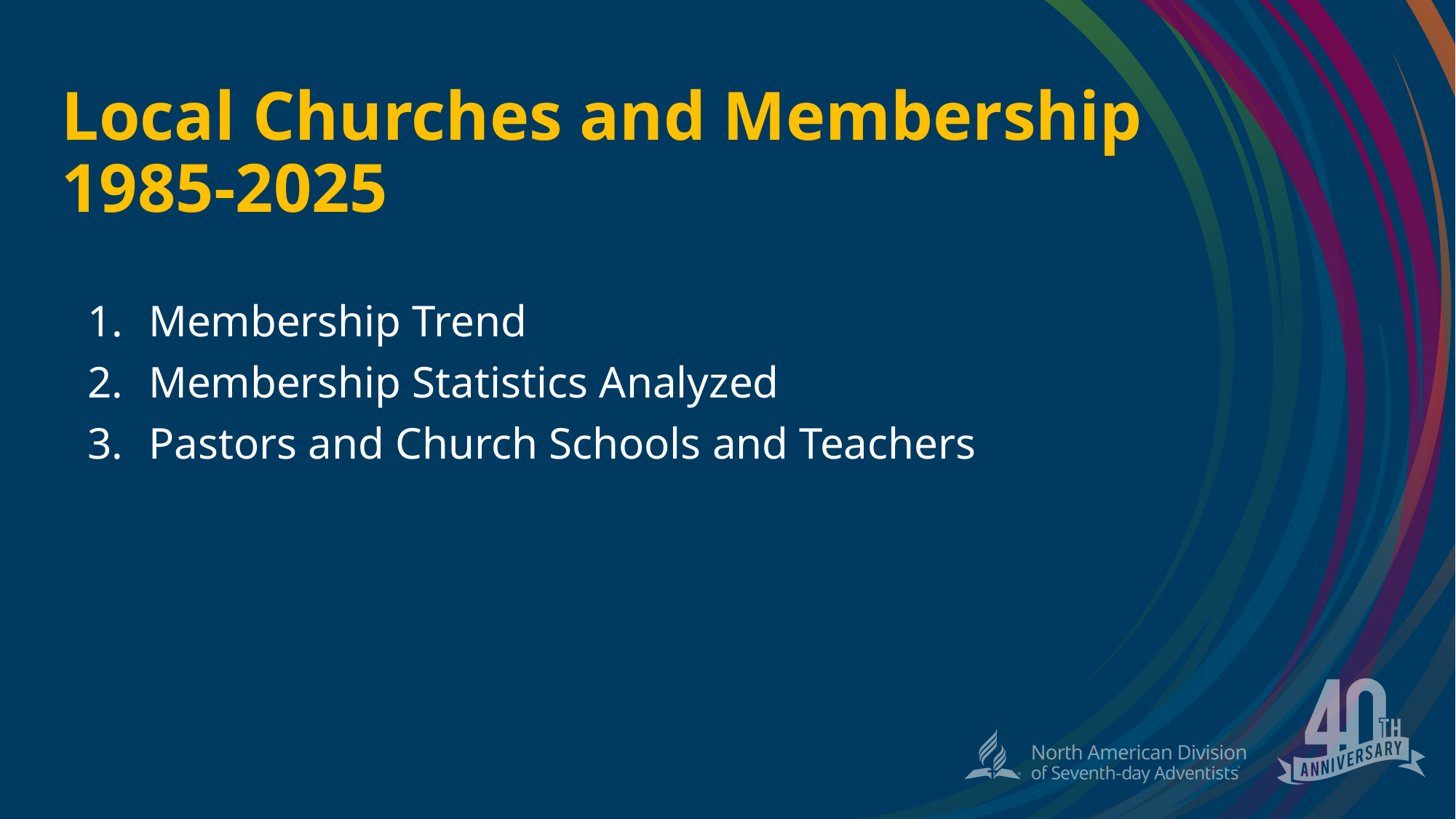

# Local Churches and Membership 1985-2025
Membership Trend
Membership Statistics Analyzed
Pastors and Church Schools and Teachers